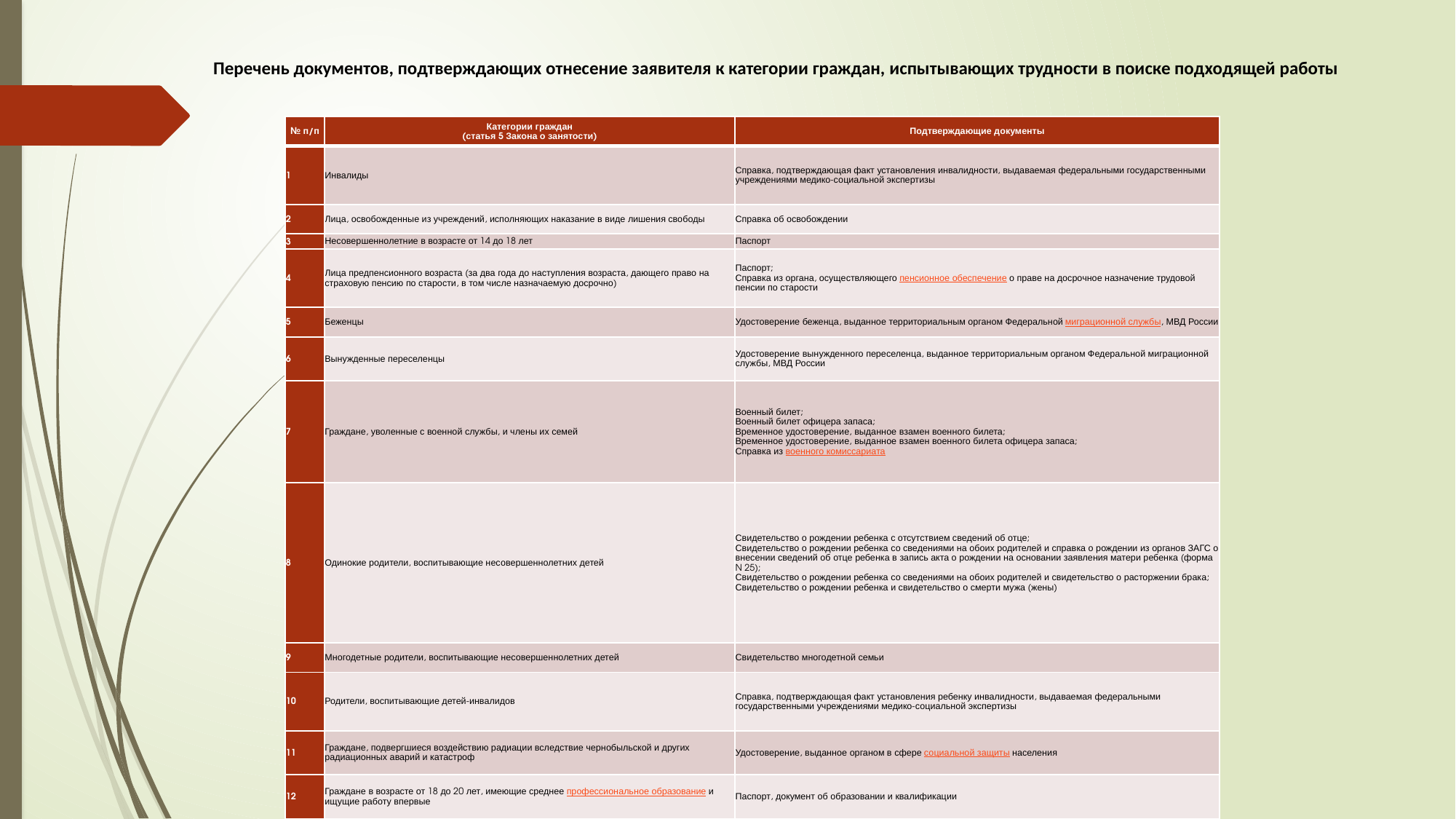

Перечень документов, подтверждающих отнесение заявителя к категории граждан, испытывающих трудности в поиске подходящей работы

| № п/п | Категории граждан (статья 5 Закона о занятости) | Подтверждающие документы |
| --- | --- | --- |
| 1 | Инвалиды | Справка, подтверждающая факт установления инвалидности, выдаваемая федеральными государственными учреждениями медико-социальной экспертизы |
| 2 | Лица, освобожденные из учреждений, исполняющих наказание в виде лишения свободы | Справка об освобождении |
| 3 | Несовершеннолетние в возрасте от 14 до 18 лет | Паспорт |
| 4 | Лица предпенсионного возраста (за два года до наступления возраста, дающего право на страховую пенсию по старости, в том числе назначаемую досрочно) | Паспорт; Справка из органа, осуществляющего пенсионное обеспечение о праве на досрочное назначение трудовой пенсии по старости |
| 5 | Беженцы | Удостоверение беженца, выданное территориальным органом Федеральной миграционной службы, МВД России |
| 6 | Вынужденные переселенцы | Удостоверение вынужденного переселенца, выданное территориальным органом Федеральной миграционной службы, МВД России |
| 7 | Граждане, уволенные с военной службы, и члены их семей | Военный билет; Военный билет офицера запаса; Временное удостоверение, выданное взамен военного билета; Временное удостоверение, выданное взамен военного билета офицера запаса; Справка из военного комиссариата |
| 8 | Одинокие родители, воспитывающие несовершеннолетних детей | Свидетельство о рождении ребенка с отсутствием сведений об отце; Свидетельство о рождении ребенка со сведениями на обоих родителей и справка о рождении из органов ЗАГС о внесении сведений об отце ребенка в запись акта о рождении на основании заявления матери ребенка (форма N 25); Свидетельство о рождении ребенка со сведениями на обоих родителей и свидетельство о расторжении брака; Свидетельство о рождении ребенка и свидетельство о смерти мужа (жены) |
| 9 | Многодетные родители, воспитывающие несовершеннолетних детей | Свидетельство многодетной семьи |
| 10 | Родители, воспитывающие детей-инвалидов | Справка, подтверждающая факт установления ребенку инвалидности, выдаваемая федеральными государственными учреждениями медико-социальной экспертизы |
| 11 | Граждане, подвергшиеся воздействию радиации вследствие чернобыльской и других радиационных аварий и катастроф | Удостоверение, выданное органом в сфере социальной защиты населения |
| 12 | Граждане в возрасте от 18 до 20 лет, имеющие среднее профессиональное образование и ищущие работу впервые | Паспорт, документ об образовании и квалификации |